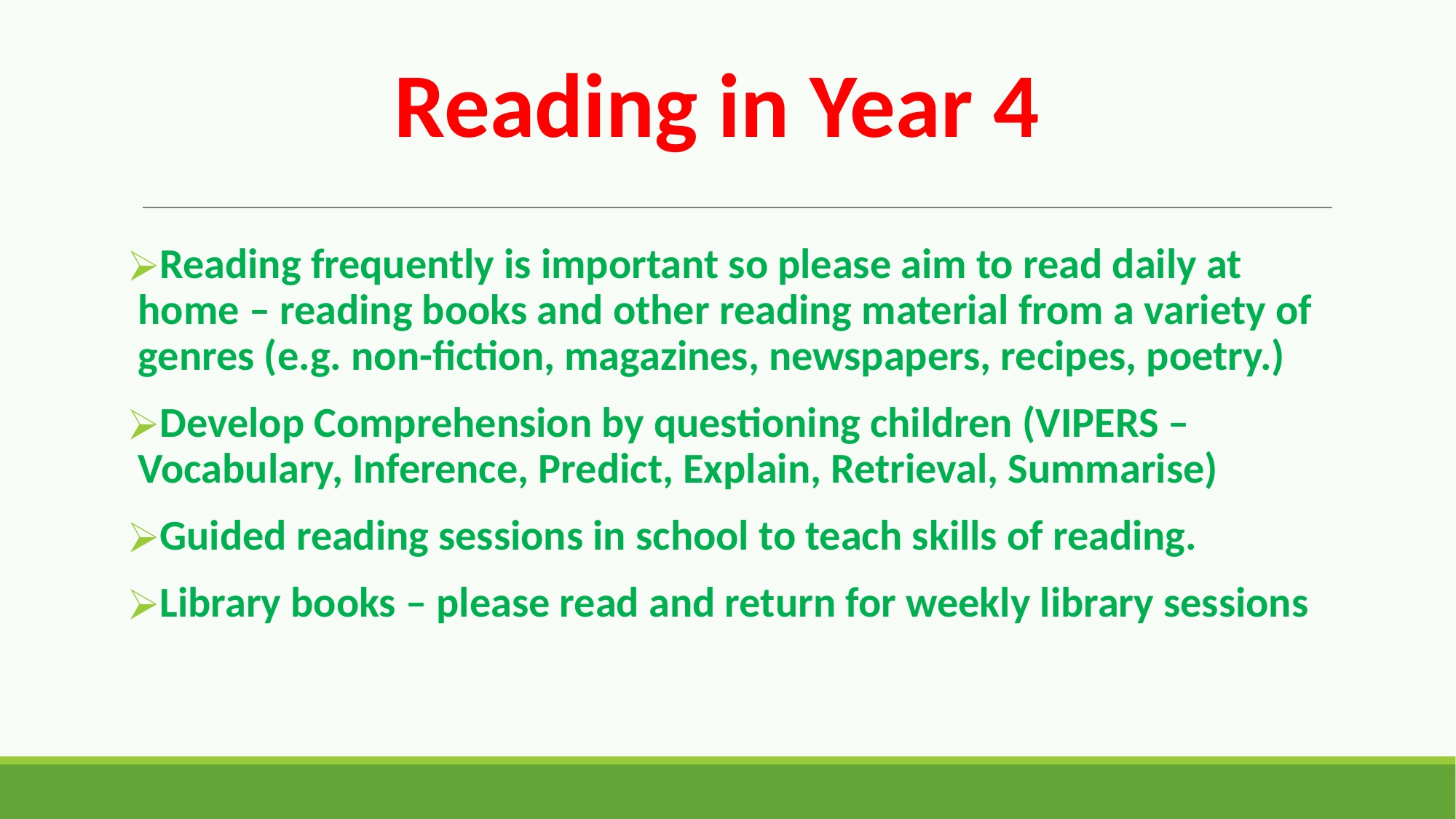

# Reading in Year 4
Reading frequently is important so please aim to read daily at home – reading books and other reading material from a variety of genres (e.g. non-fiction, magazines, newspapers, recipes, poetry.)
Develop Comprehension by questioning children (VIPERS – Vocabulary, Inference, Predict, Explain, Retrieval, Summarise)
Guided reading sessions in school to teach skills of reading.
Library books – please read and return for weekly library sessions